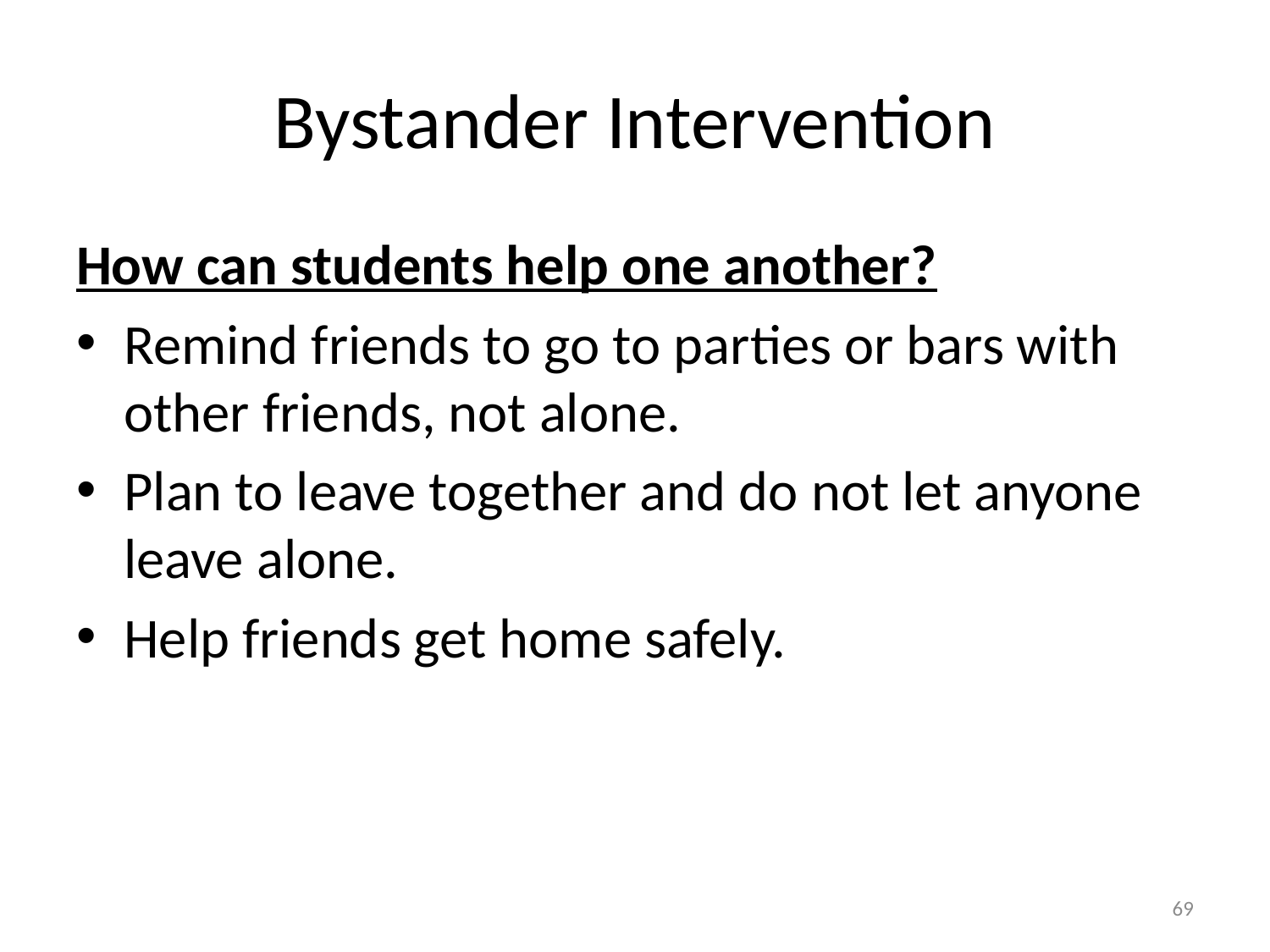

# Bystander Intervention
How can students help one another?
Remind friends to go to parties or bars with other friends, not alone.
Plan to leave together and do not let anyone leave alone.
Help friends get home safely.

69